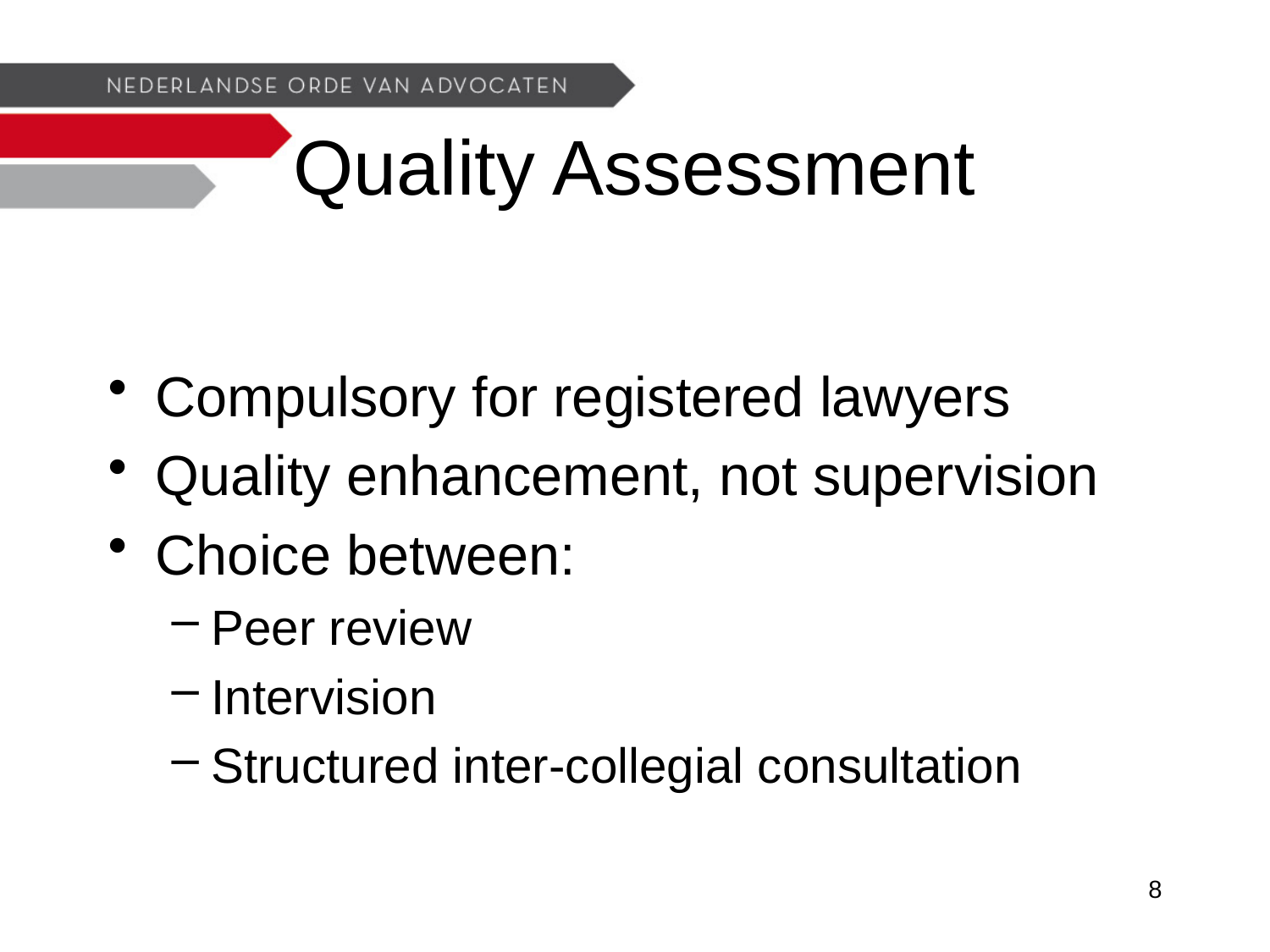

# Quality Assessment

Compulsory for registered lawyers
Quality enhancement, not supervision
Choice between:
Peer review
Intervision
Structured inter-collegial consultation
8